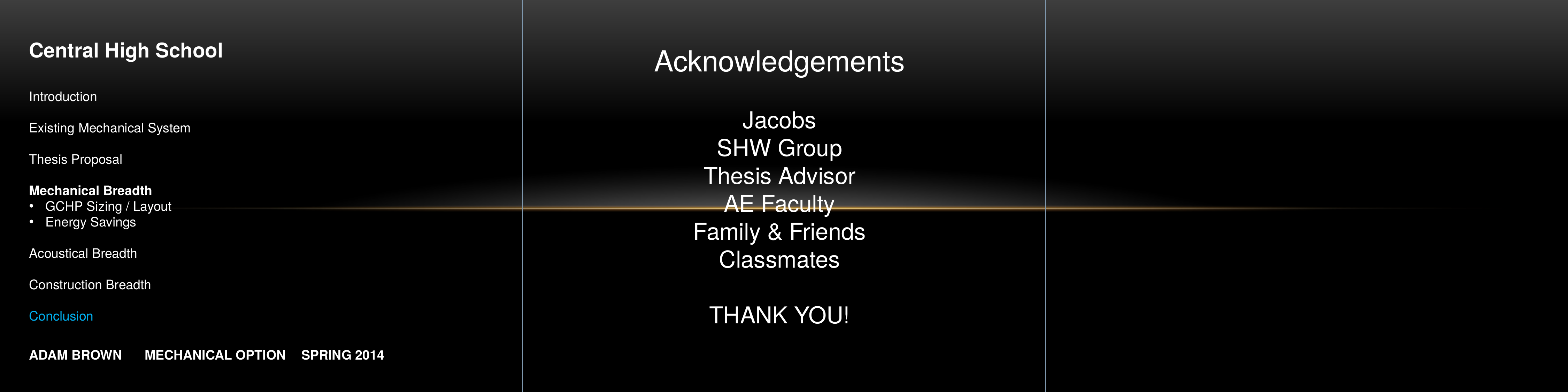

Central High School
Acknowledgements

Jacobs
SHW Group
Thesis Advisor
AE Faculty
Family & Friends
Classmates

THANK YOU!
Introduction

Existing Mechanical System

Thesis Proposal

Mechanical Breadth
GCHP Sizing / Layout
Energy Savings

Acoustical Breadth

Construction Breadth

Conclusion

ADAM BROWN	   MECHANICAL OPTION	   SPRING 2014